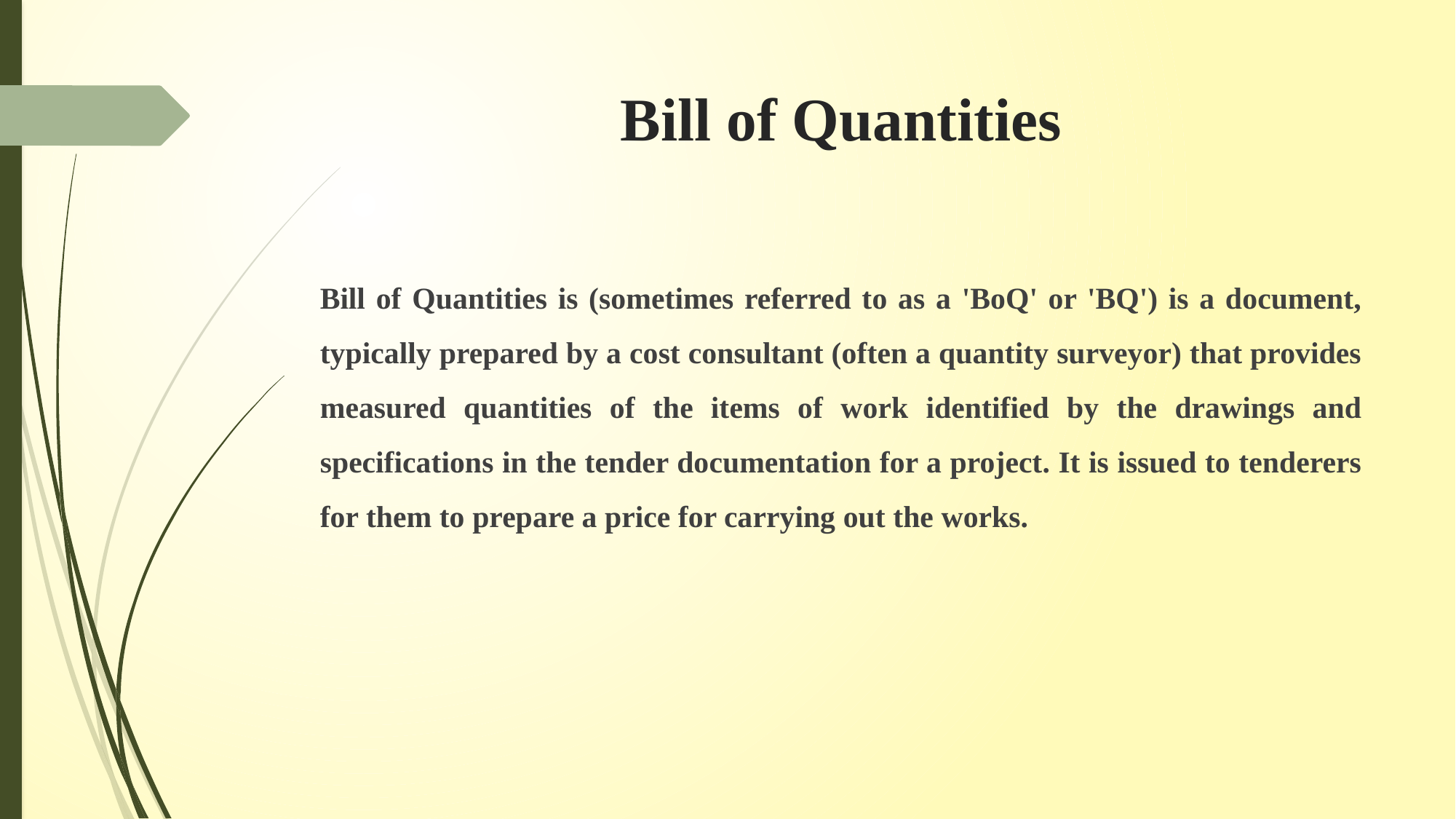

# Bill of Quantities
Bill of Quantities is (sometimes referred to as a 'BoQ' or 'BQ') is a document, typically prepared by a cost consultant (often a quantity surveyor) that provides measured quantities of the items of work identified by the drawings and specifications in the tender documentation for a project. It is issued to tenderers for them to prepare a price for carrying out the works.